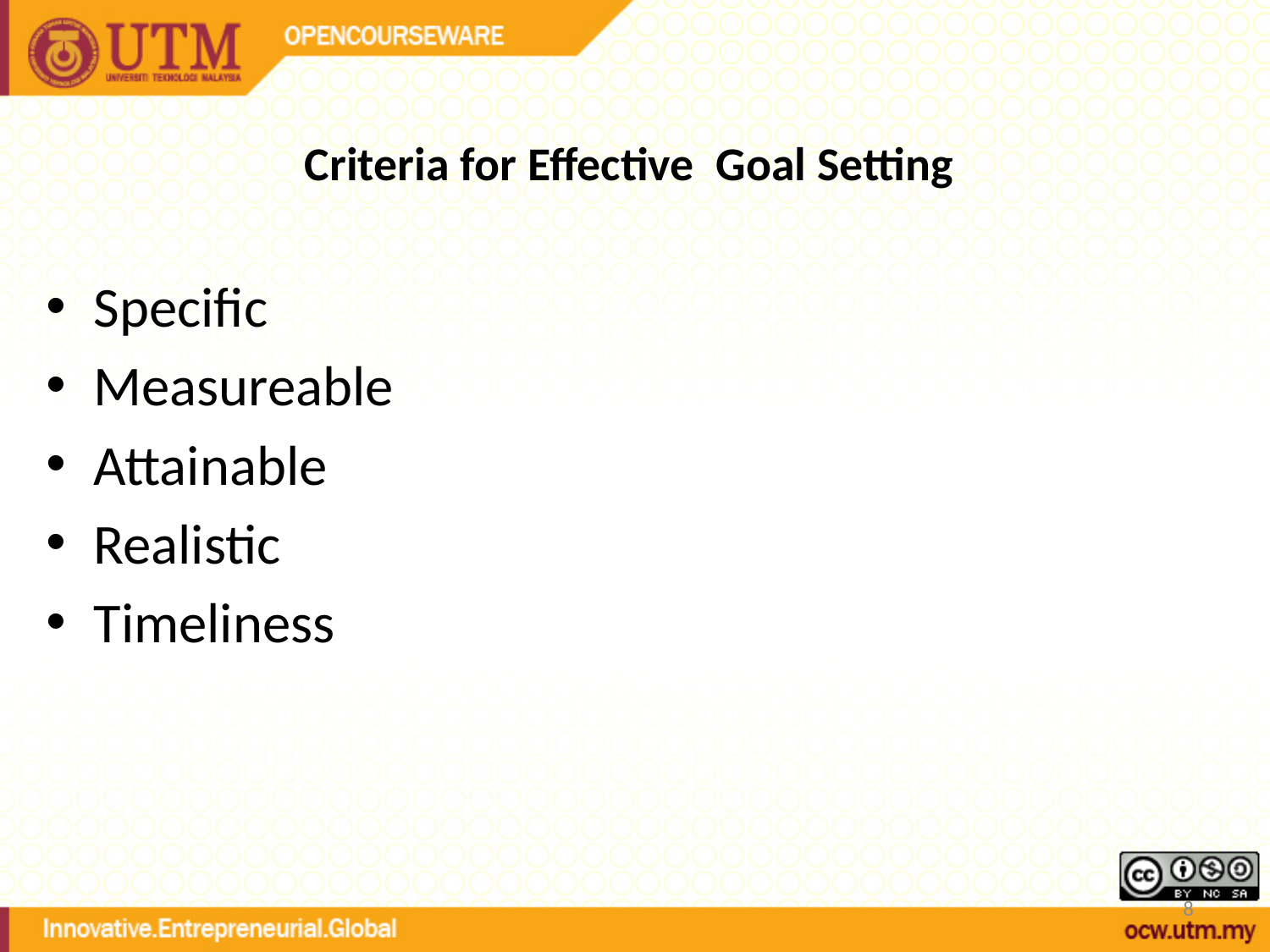

# Criteria for Effective  Goal Setting
Specific
Measureable
Attainable
Realistic
Timeliness

8